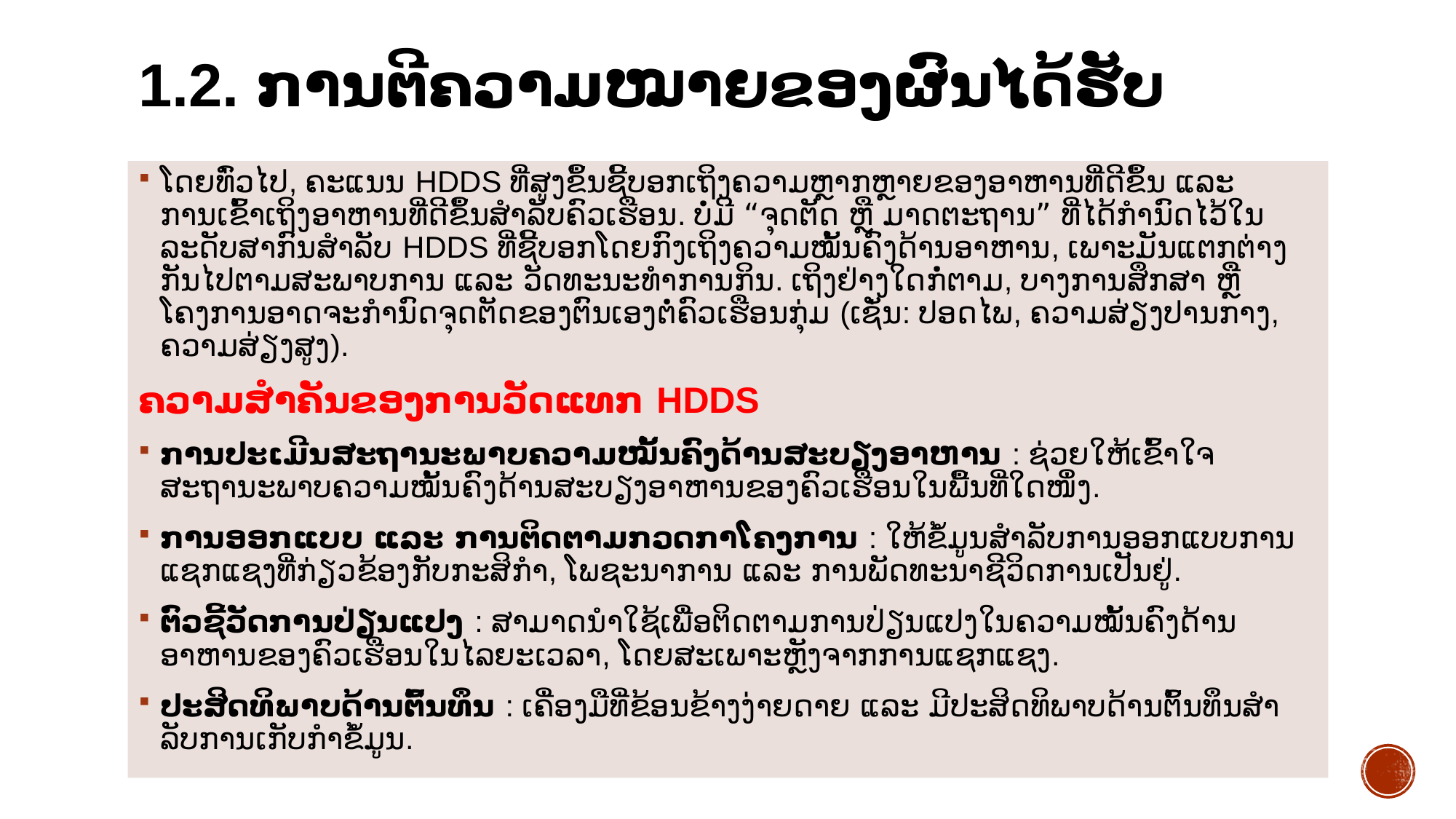

# 1.2. ການຕີຄວາມໝາຍຂອງຜົນໄດ້ຮັບ
ໂດຍທົ່ວໄປ, ຄະແນນ HDDS ທີ່ສູງຂຶ້ນຊີ້ບອກເຖິງຄວາມຫຼາກຫຼາຍຂອງອາຫານທີ່ດີຂຶ້ນ ແລະ ການເຂົ້າເຖິງອາຫານທີ່ດີຂຶ້ນສຳລັບຄົວເຮືອນ. ບໍ່ມີ “ຈຸດຕັດ ຫຼື ມາດຕະຖານ” ທີ່ໄດ້ກໍານົດໄວ້ໃນລະດັບສາກົນສໍາລັບ HDDS ທີ່ຊີ້ບອກໂດຍກົງເຖິງຄວາມໝັ້ນຄົງດ້ານອາຫານ, ເພາະມັນແຕກຕ່າງກັນໄປຕາມສະພາບການ ແລະ ວັດທະນະທຳການກິນ. ເຖິງຢ່າງໃດກໍ່ຕາມ, ບາງການສຶກສາ ຫຼື ໂຄງການອາດຈະກຳນົດຈຸດຕັດຂອງຕົນເອງຕໍ່ຄົວເຮືອນກຸ່ມ (ເຊັ່ນ: ປອດໄພ, ຄວາມສ່ຽງປານກາງ, ຄວາມສ່ຽງສູງ).
ຄວາມສຳຄັນຂອງການວັດແທກ HDDS
ການປະເມີນສະຖານະພາບຄວາມໝັ້ນຄົງດ້ານສະບຽງອາຫານ : ຊ່ວຍໃຫ້ເຂົ້າໃຈສະຖານະພາບຄວາມໝັ້ນຄົງດ້ານສະບຽງອາຫານຂອງຄົວເຮືອນໃນພື້ນທີ່ໃດໜຶ່ງ.
ການອອກແບບ ແລະ ການຕິດຕາມກວດກາໂຄງການ : ໃຫ້ຂໍ້ມູນສໍາລັບການອອກແບບການແຊກແຊງທີ່ກ່ຽວຂ້ອງກັບກະສິກຳ, ໂພຊະນາການ ແລະ ການພັດທະນາຊີວິດການເປັນຢູ່.
ຕົວຊີ້ວັດການປ່ຽນແປງ : ສາມາດນໍາໃຊ້ເພື່ອຕິດຕາມການປ່ຽນແປງໃນຄວາມໝັ້ນຄົງດ້ານອາຫານຂອງຄົວເຮືອນໃນໄລຍະເວລາ, ໂດຍສະເພາະຫຼັງຈາກການແຊກແຊງ.
ປະສິດທິພາບດ້ານຕົ້ນທຶນ : ເຄື່ອງມືທີ່ຂ້ອນຂ້າງງ່າຍດາຍ ແລະ ມີປະສິດທິພາບດ້ານຕົ້ນທຶນສໍາລັບການເກັບກຳຂໍ້ມູນ.